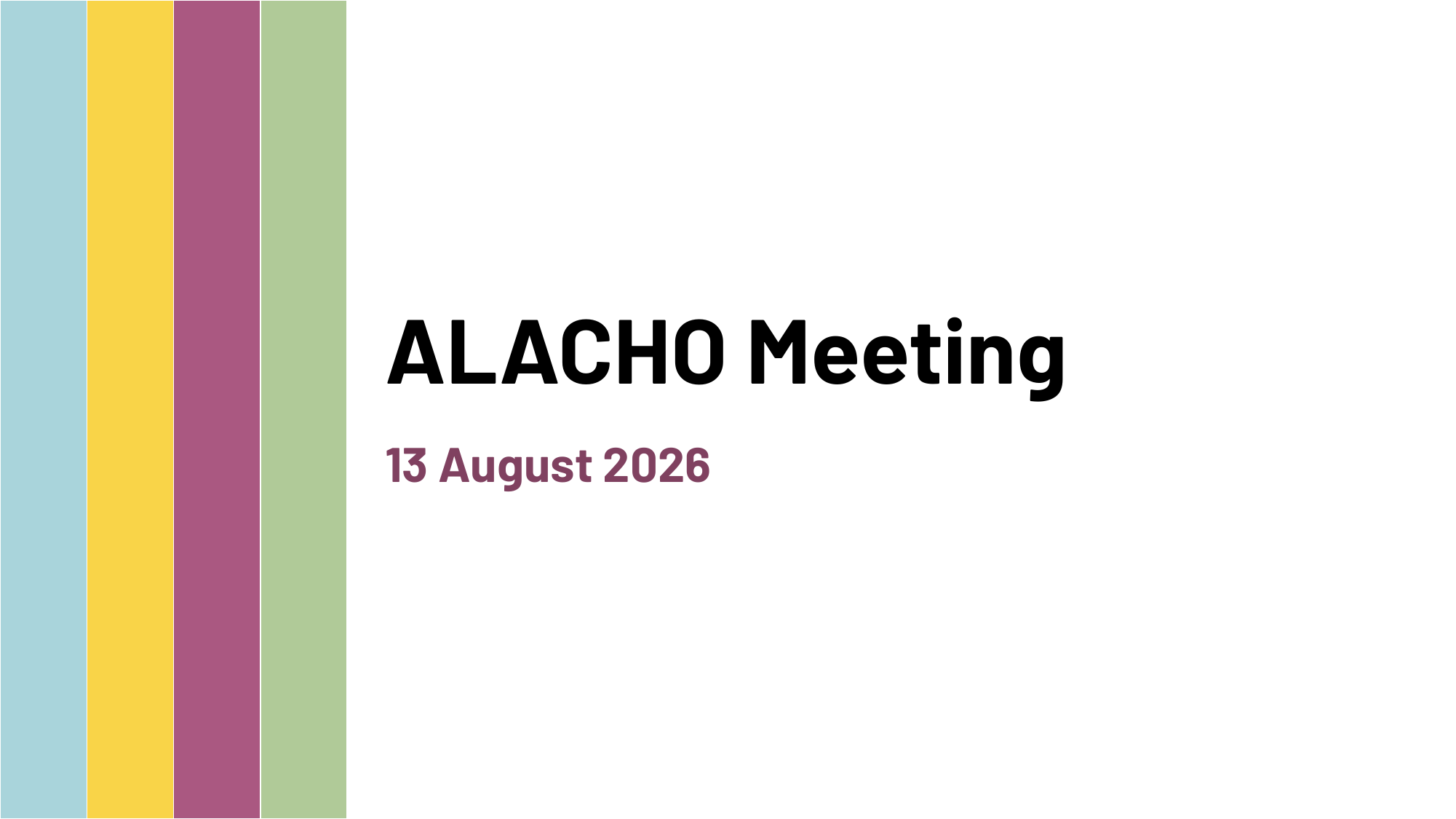

|  |  |  |  |
| --- | --- | --- | --- |
# ALACHO Meeting
13 August 2026